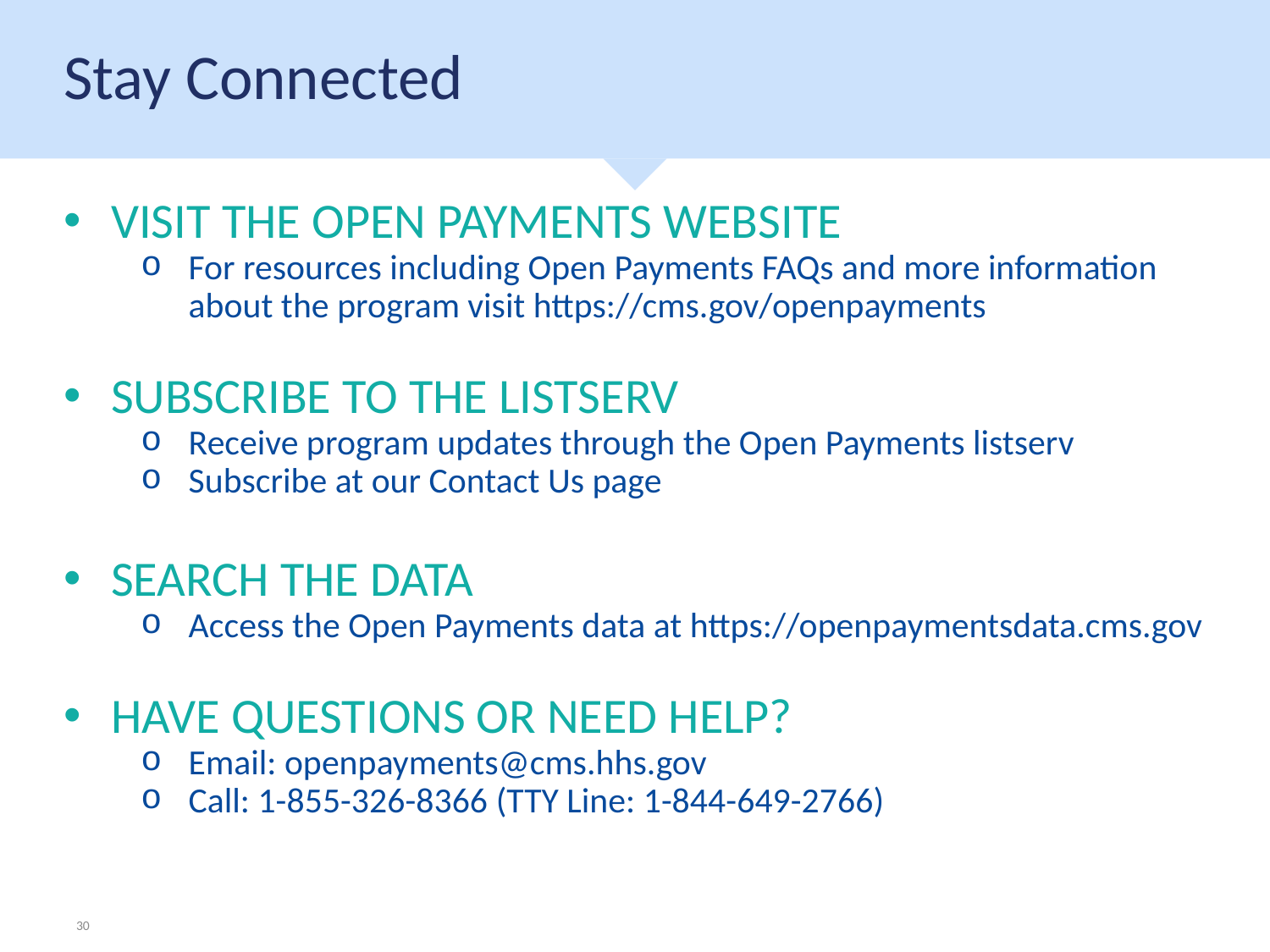

# Stay Connected
VISIT THE OPEN PAYMENTS WEBSITE
For resources including Open Payments FAQs and more information about the program visit https://cms.gov/openpayments
SUBSCRIBE TO THE LISTSERV
Receive program updates through the Open Payments listserv
Subscribe at our Contact Us page

SEARCH THE DATA
Access the Open Payments data at https://openpaymentsdata.cms.gov

HAVE QUESTIONS OR NEED HELP?
Email: openpayments@cms.hhs.gov
Call: 1-855-326-8366 (TTY Line: 1-844-649-2766)
30